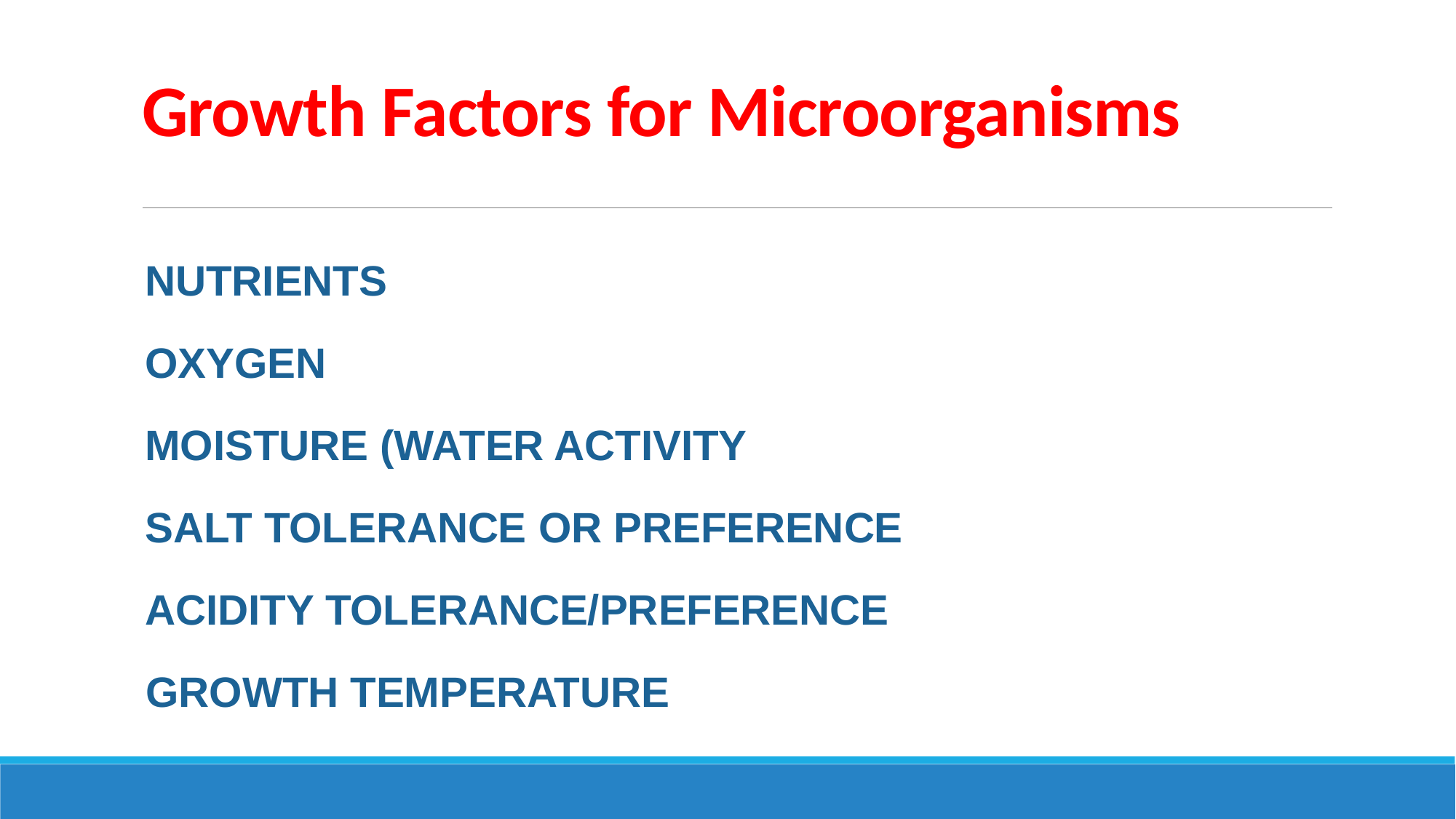

# Growth Factors for Microorganisms
NUTRIENTS
OXYGEN
MOISTURE (WATER ACTIVITY
SALT TOLERANCE OR PREFERENCE
ACIDITY TOLERANCE/PREFERENCE
 GROWTH TEMPERATURE